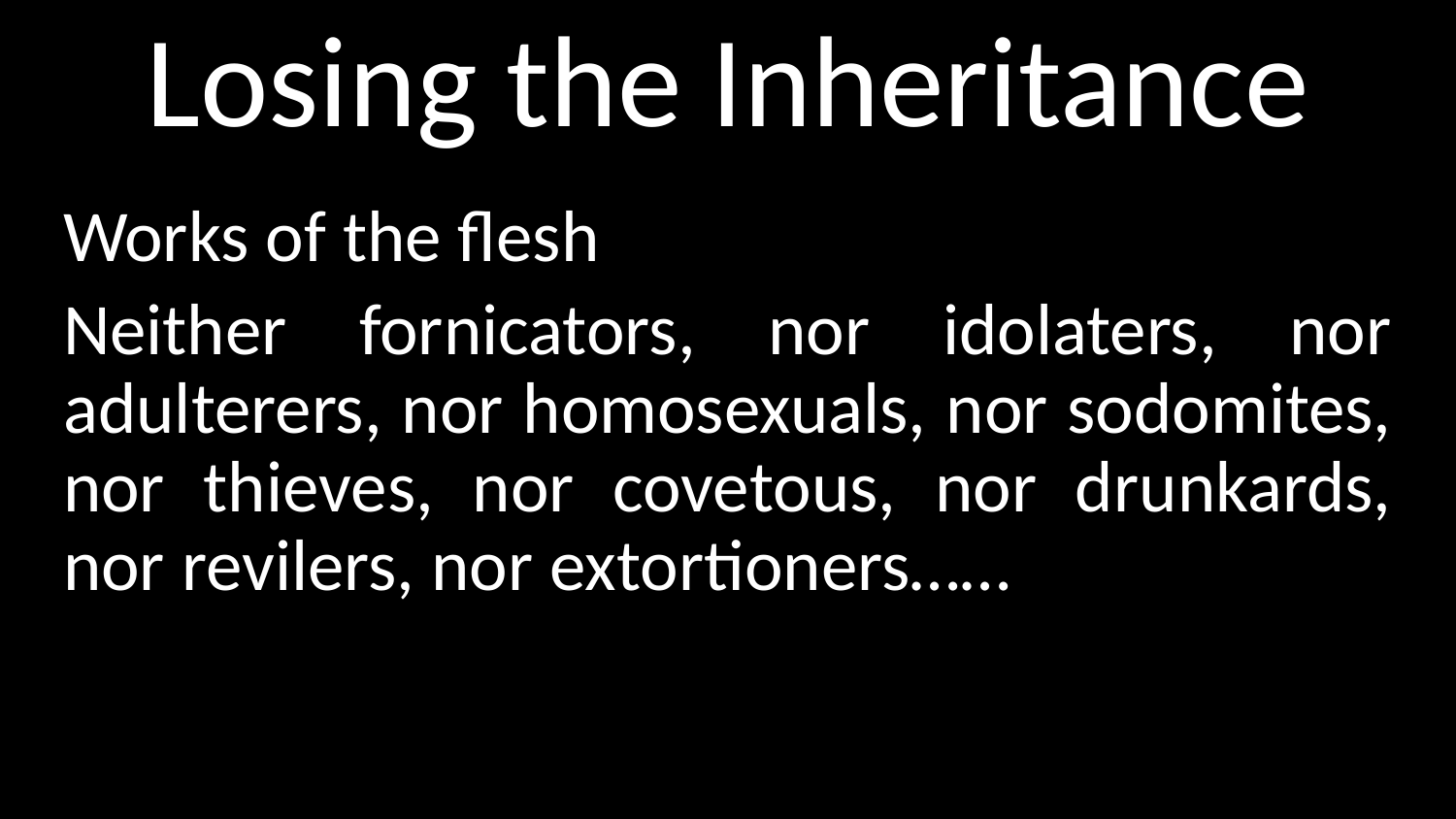

# Losing the Inheritance
Works of the flesh
Neither fornicators, nor idolaters, nor adulterers, nor homosexuals, nor sodomites, nor thieves, nor covetous, nor drunkards, nor revilers, nor extortioners……